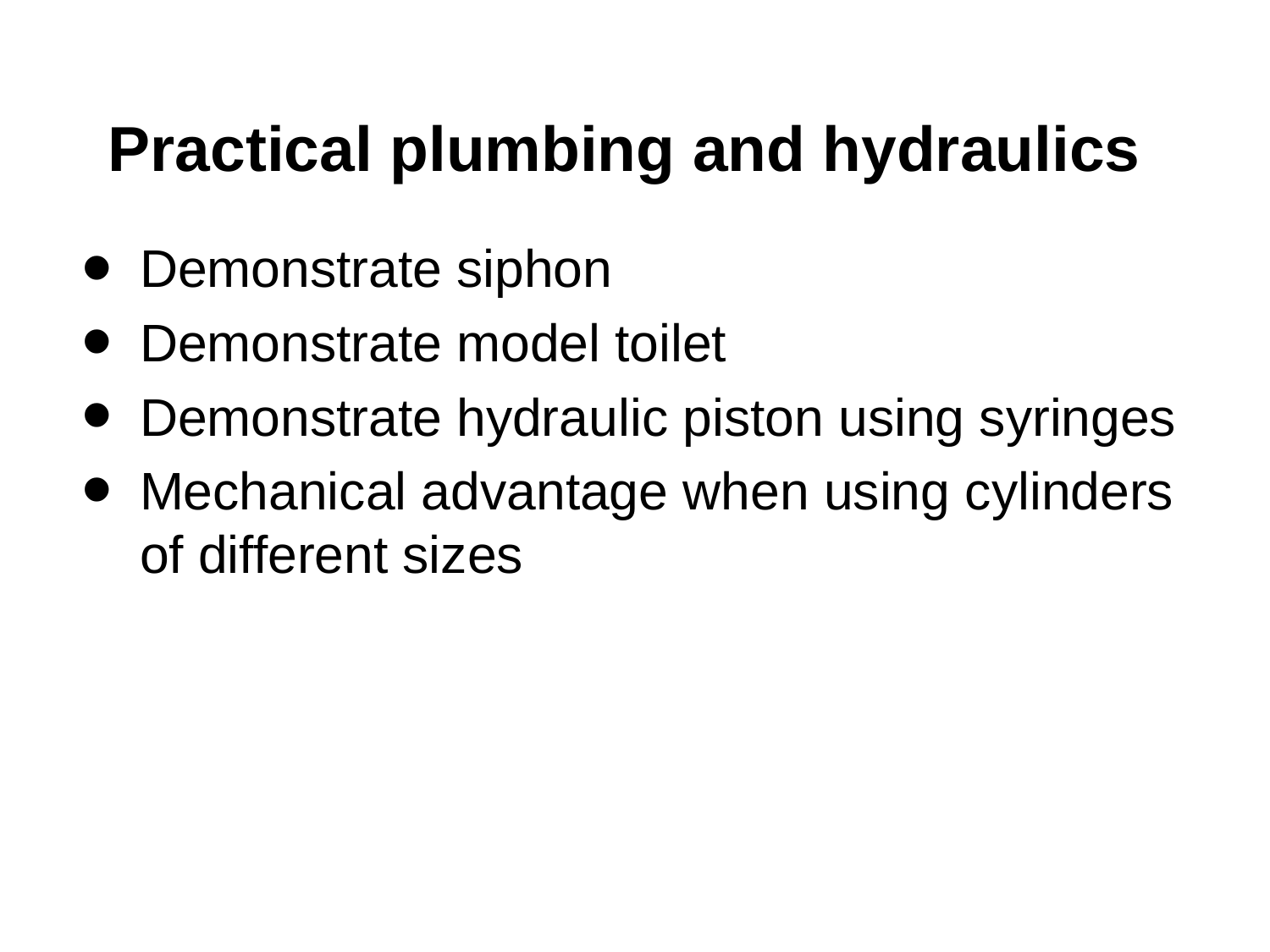

# Practical plumbing and hydraulics
Demonstrate siphon
Demonstrate model toilet
Demonstrate hydraulic piston using syringes
Mechanical advantage when using cylinders of different sizes